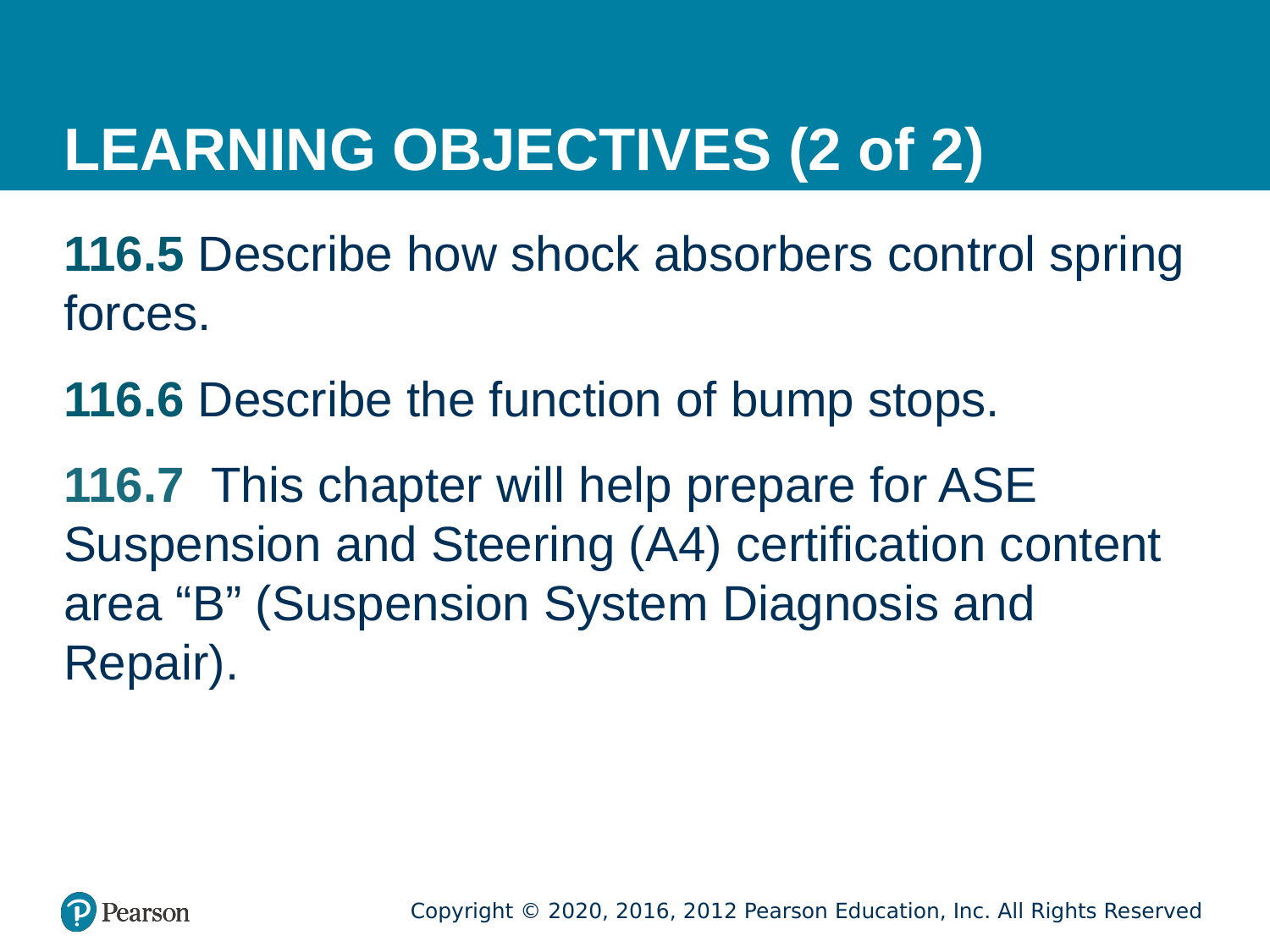

# LEARNING OBJECTIVES (2 of 2)
116.5 Describe how shock absorbers control spring forces.
116.6 Describe the function of bump stops.
116.7  This chapter will help prepare for ASE Suspension and Steering (A4) certification content area “B” (Suspension System Diagnosis and Repair).